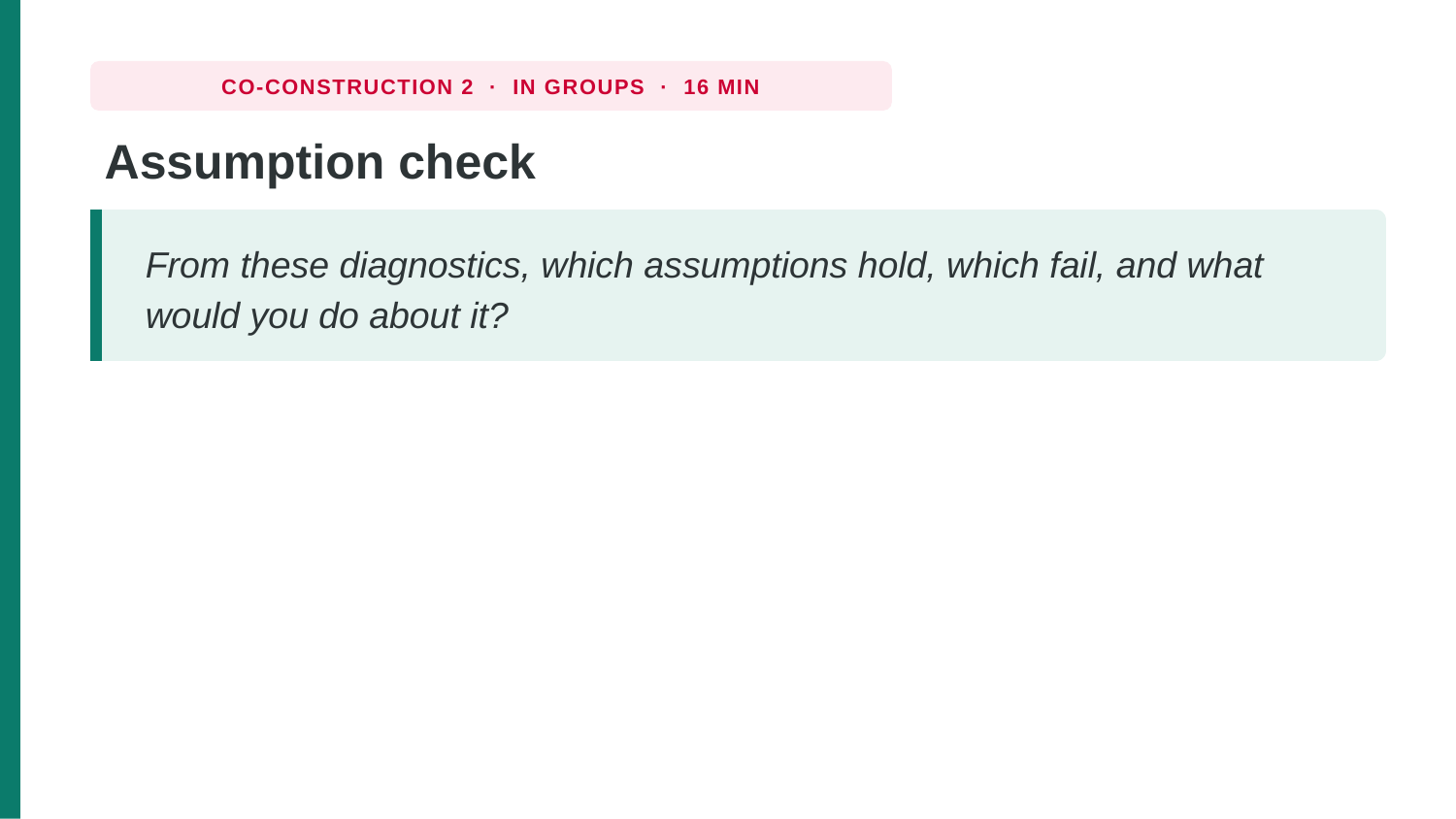

CO-CONSTRUCTION 2  ·  IN GROUPS  ·  16 MIN
Assumption check

From these diagnostics, which assumptions hold, which fail, and what would you do about it?